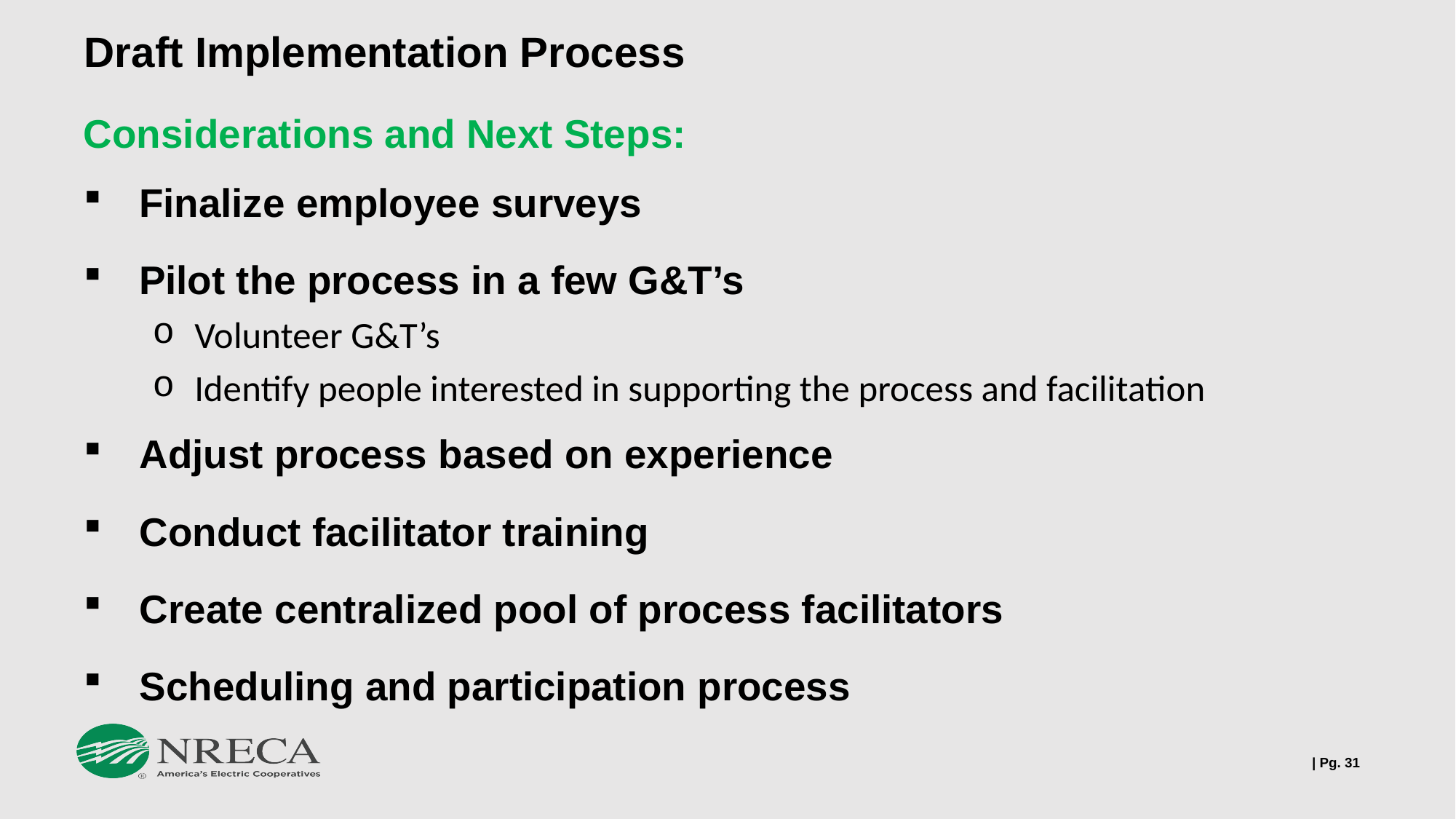

# Draft Implementation Process
Considerations and Next Steps:
Finalize employee surveys
Pilot the process in a few G&T’s
Volunteer G&T’s
Identify people interested in supporting the process and facilitation
Adjust process based on experience
Conduct facilitator training
Create centralized pool of process facilitators
Scheduling and participation process

| Pg. 31